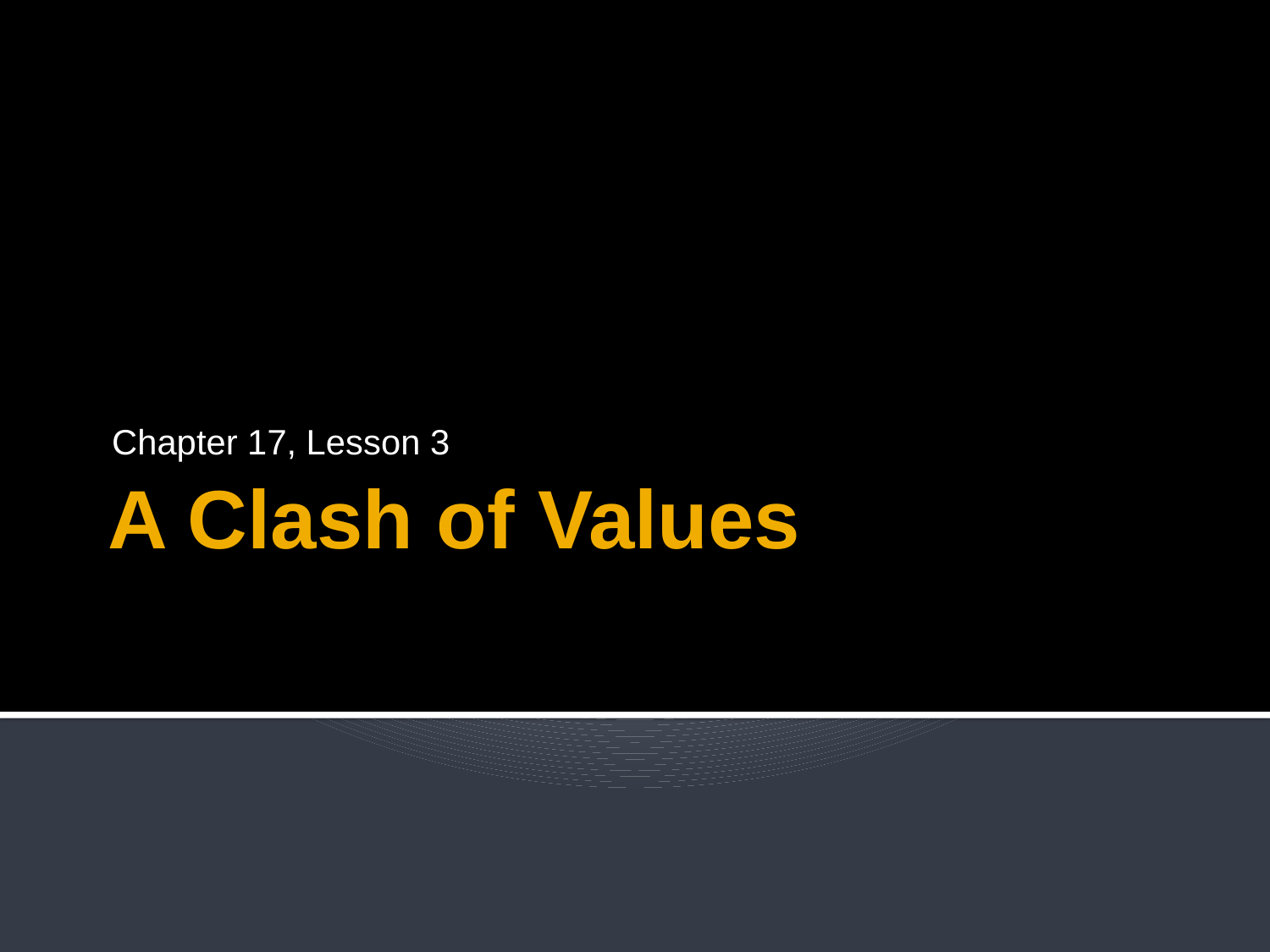

Chapter 17, Lesson 3
# A Clash of Values